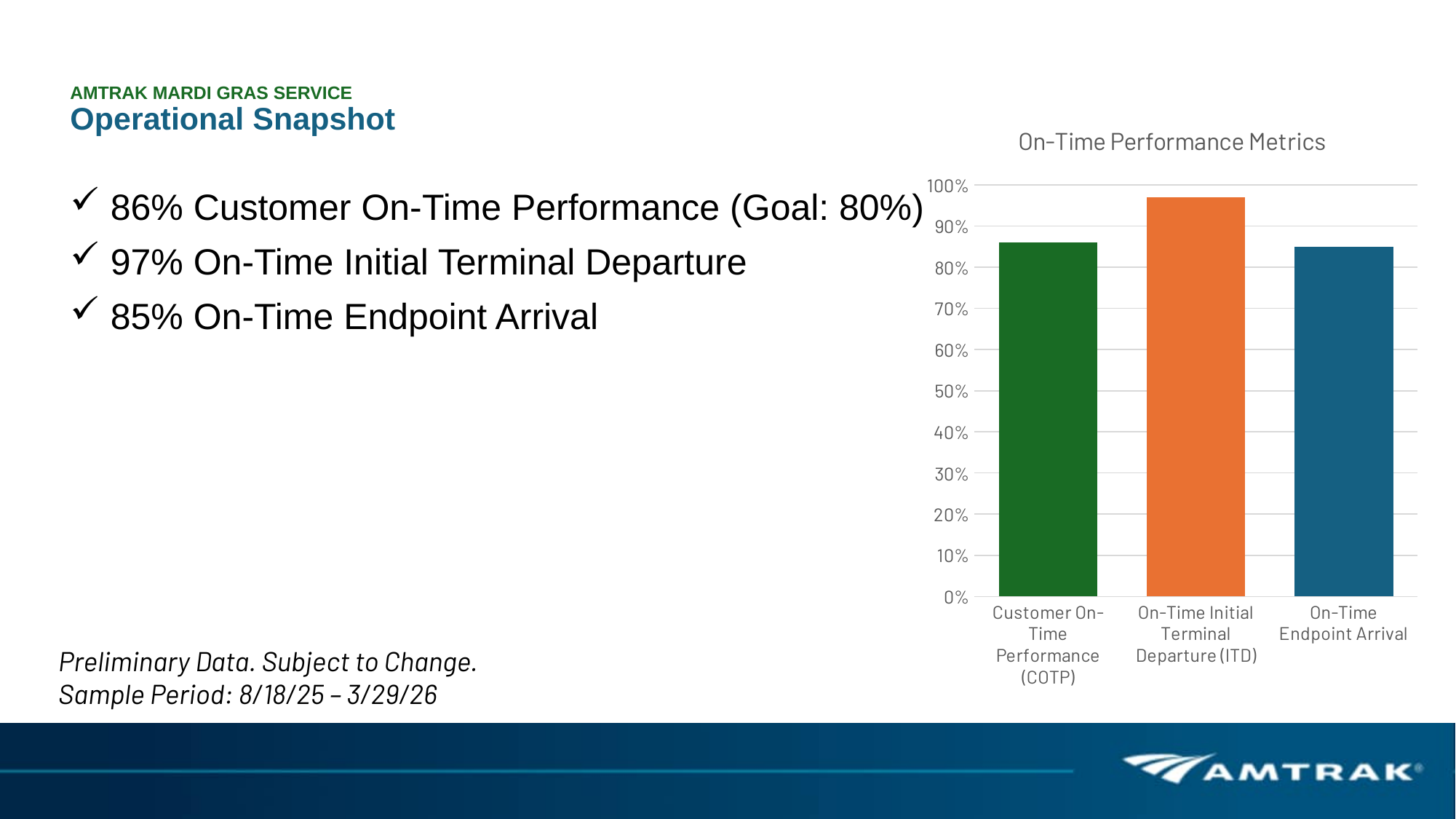

# AMTRAK MARDI GRAS SERVICE Operational Snapshot

### Chart: On-Time Performance Metrics

| Category | Total Ridership to Date |
|---|---|
| Customer On-Time Performance (COTP) | 0.86 |
| On-Time Initial Terminal Departure (ITD) | 0.97 |
| On-Time Endpoint Arrival | 0.85 |
 86% Customer On-Time Performance (Goal: 80%)
 97% On-Time Initial Terminal Departure
 85% On-Time Endpoint Arrival

Preliminary Data. Subject to Change.
Sample Period: 8/18/25 – 3/29/26